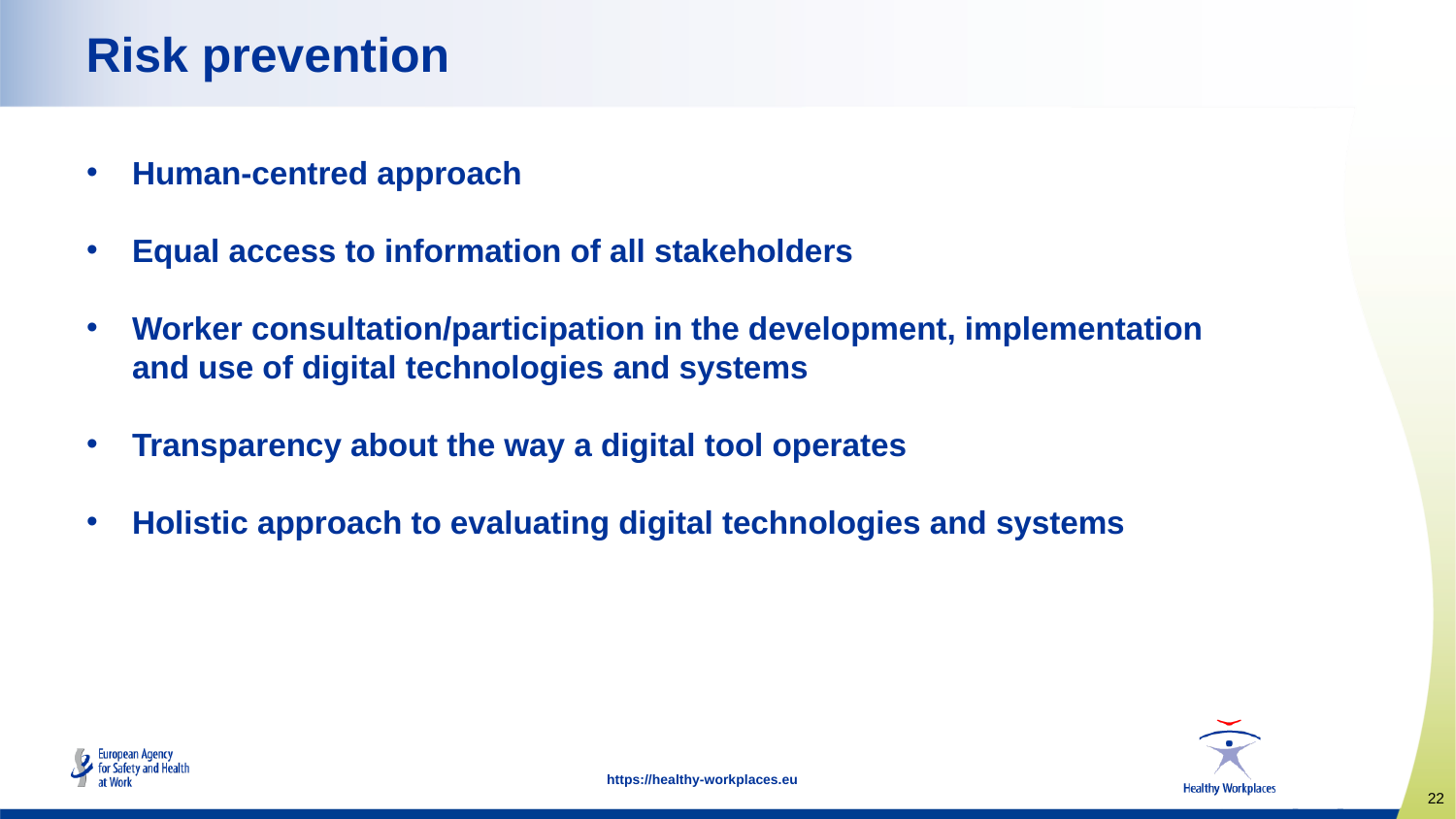

# Risk prevention
Human-centred approach

Equal access to information of all stakeholders

Worker consultation/participation in the development, implementation and use of digital technologies and systems

Transparency about the way a digital tool operates

Holistic approach to evaluating digital technologies and systems